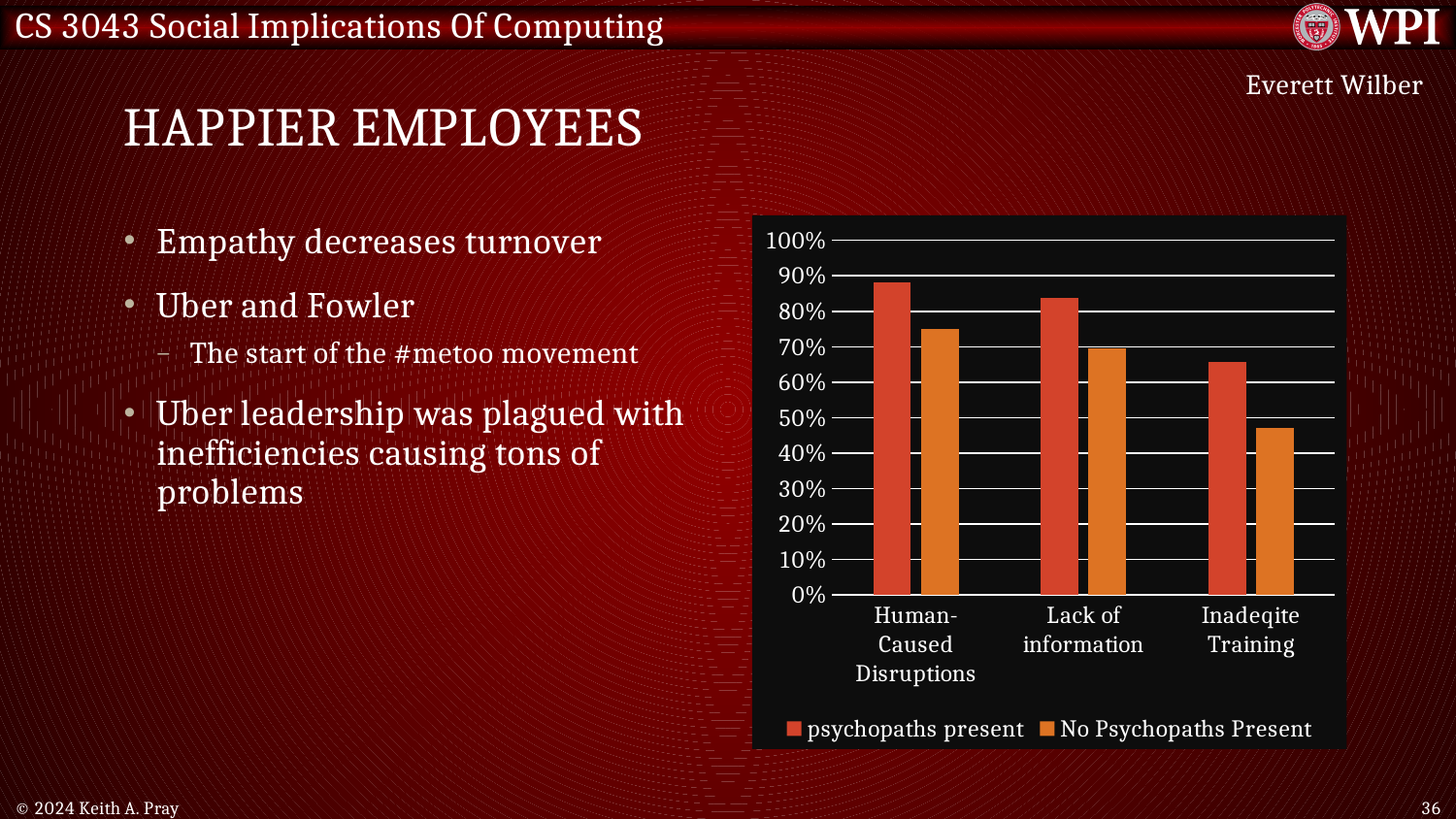

# Happier Employees
Everett Wilber

### Chart

| Category | psychopaths present | No Psychopaths Present |
|---|---|---|
| Human-Caused Disruptions | 0.88 | 0.751 |
| Lack of information | 0.838 | 0.696 |
| Inadeqite Training | 0.658 | 0.47 |
Empathy decreases turnover
Uber and Fowler
The start of the #metoo movement
Uber leadership was plagued with inefficiencies causing tons of problems

© 2024 Keith A. Pray
36